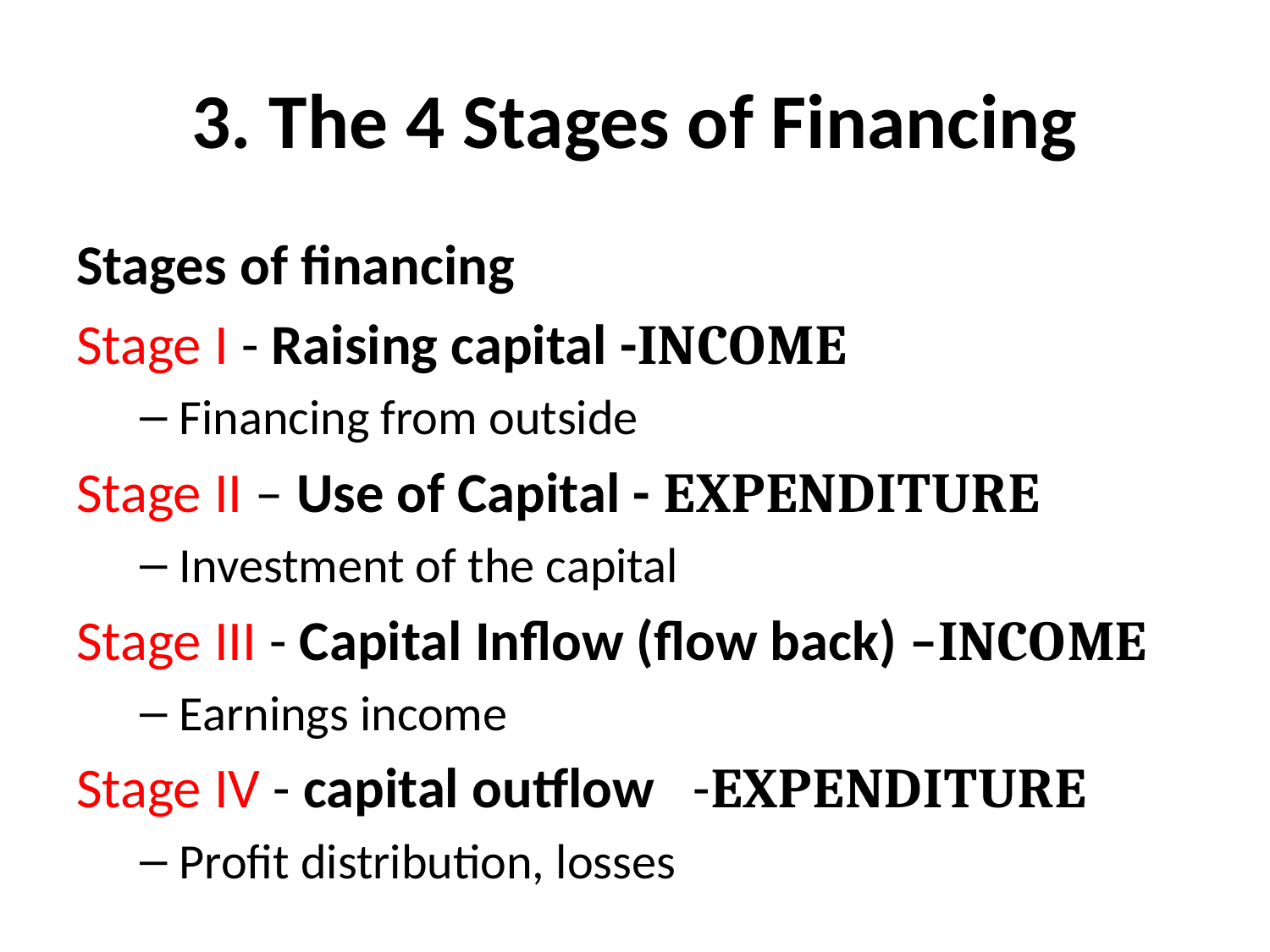

# 3. The 4 Stages of Financing
Stages of financing
Stage I - Raising capital -INCOME
Financing from outside
Stage II – Use of Capital - EXPENDITURE
Investment of the capital
Stage III - Capital Inflow (flow back) –INCOME
Earnings income
Stage IV - capital outflow   -EXPENDITURE
Profit distribution, losses